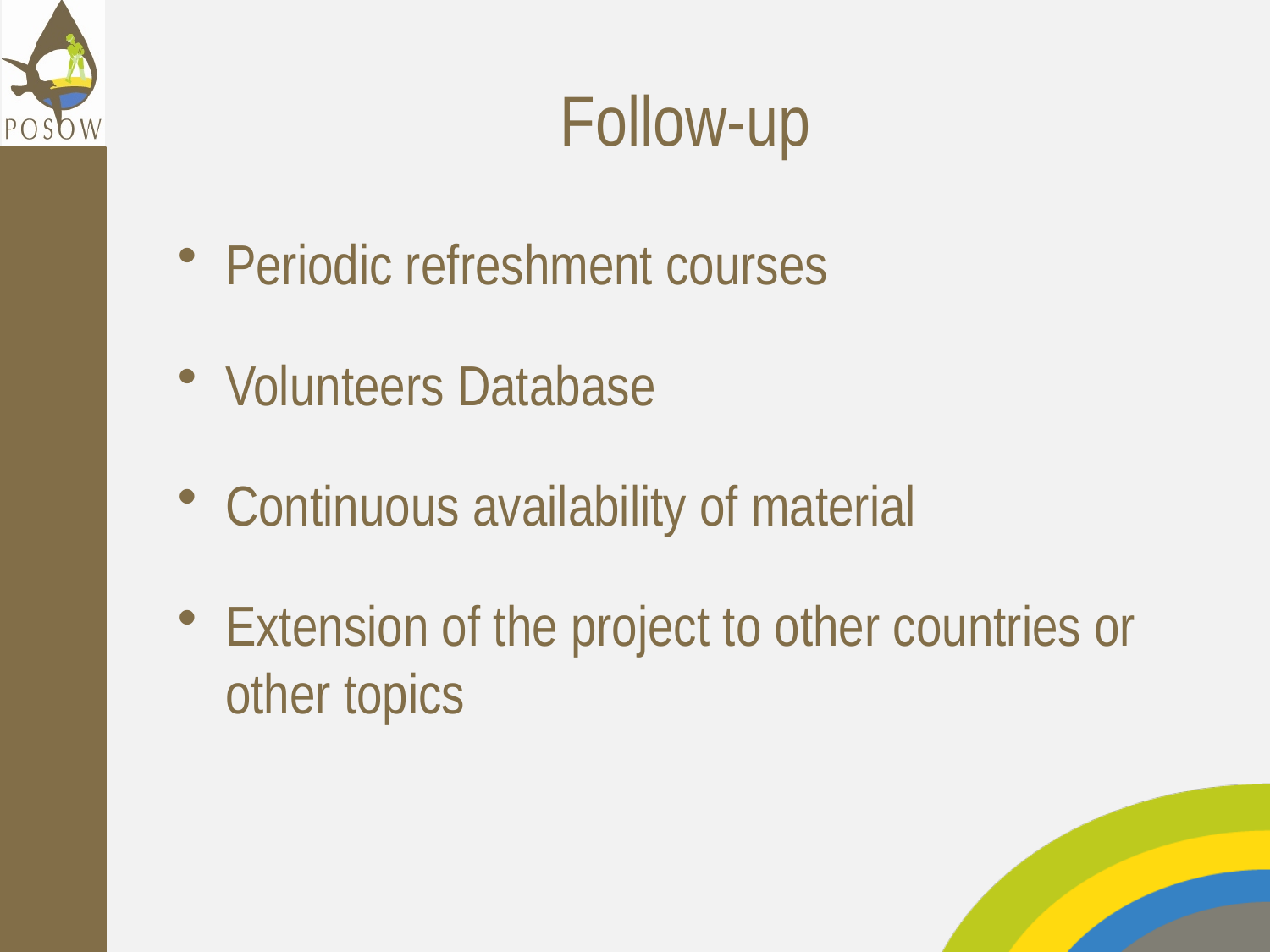

# Follow-up

Periodic refreshment courses
Volunteers Database
Continuous availability of material
Extension of the project to other countries or other topics